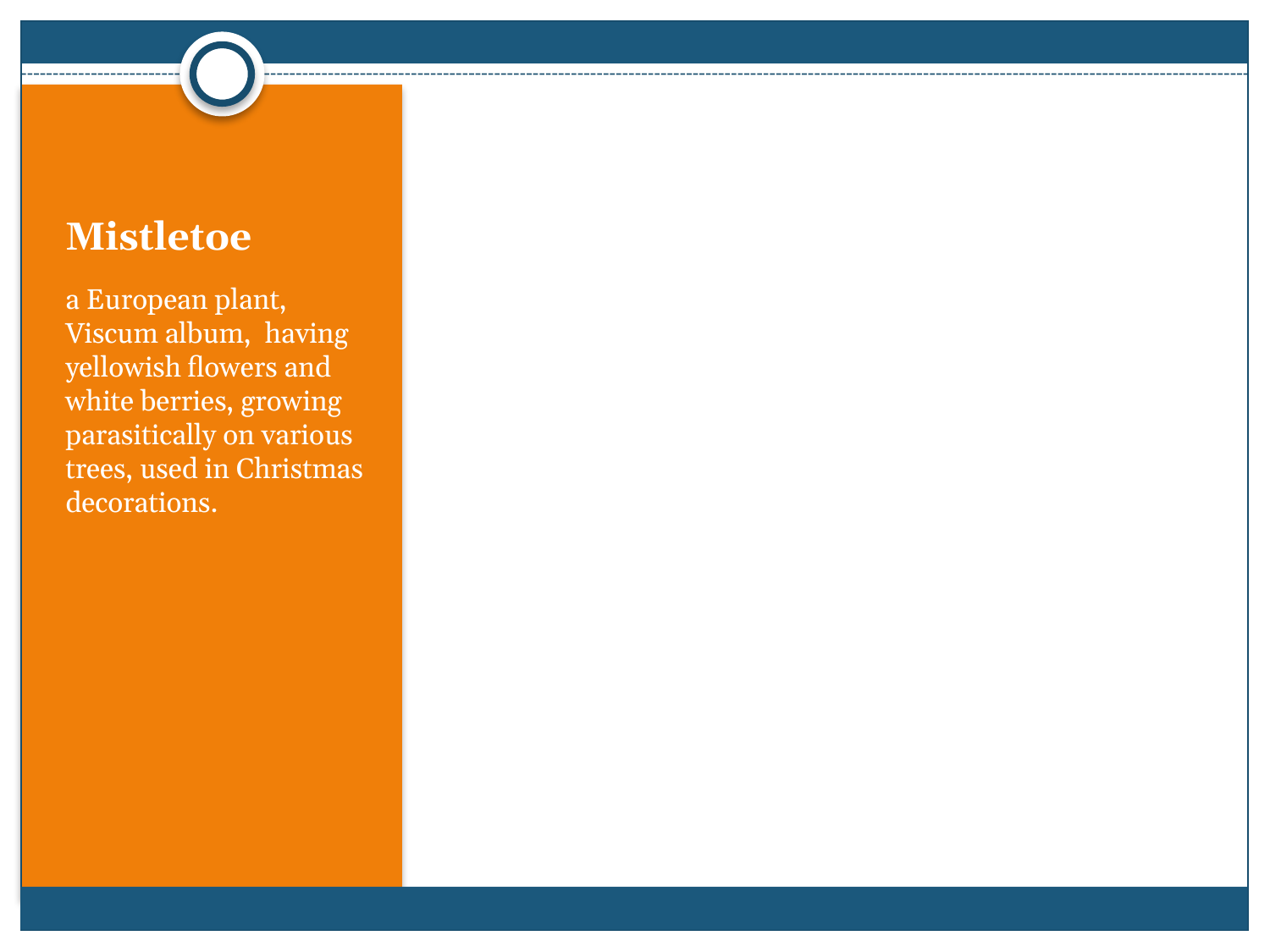

# Mistletoe
a European plant, Viscum album,  having yellowish flowers and white berries, growing parasitically on various trees, used in Christmas decorations.